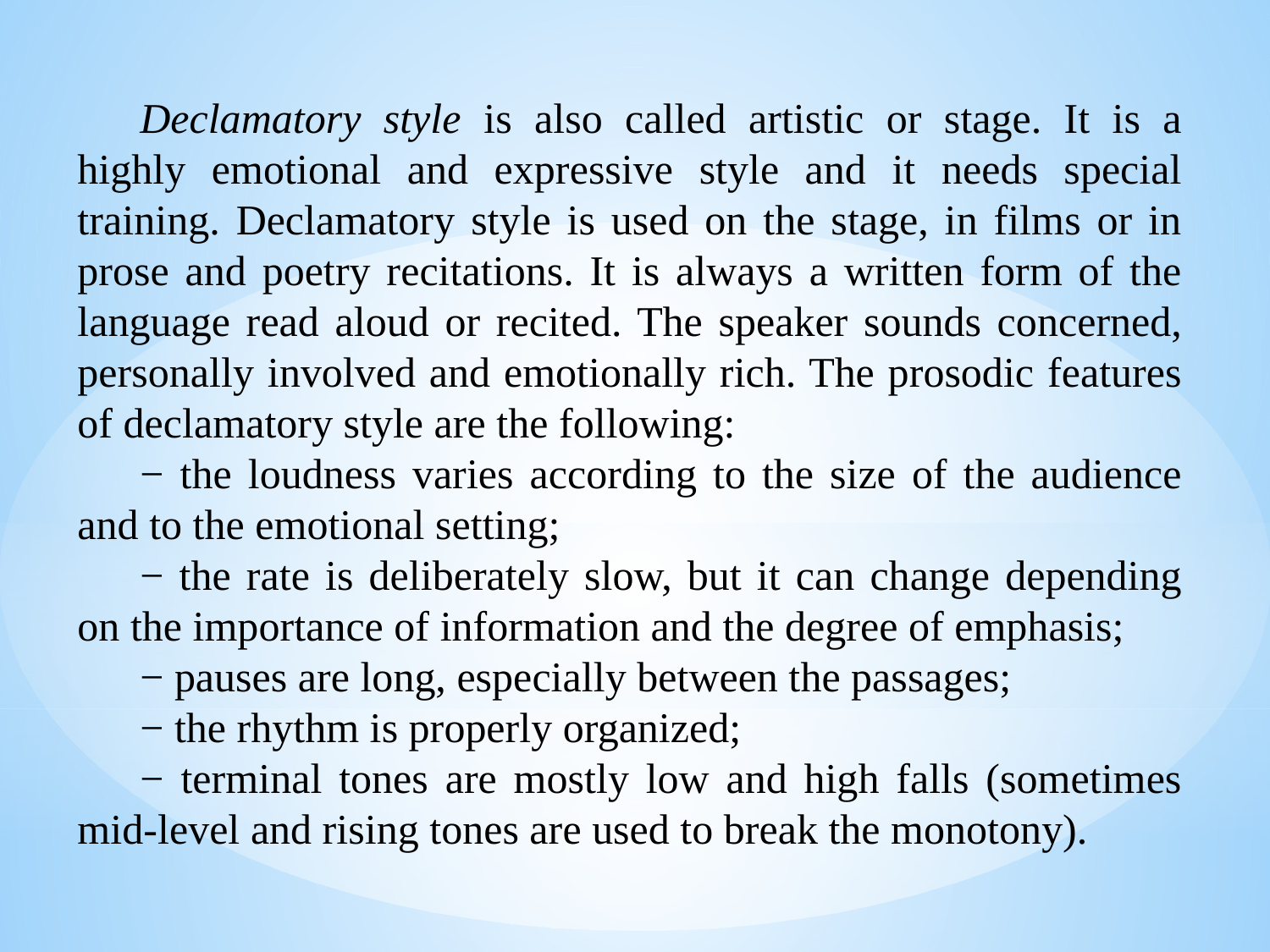

Declamatory style is also called artistic or stage. It is a highly emotional and expressive style and it needs special training. Declamatory style is used on the stage, in films or in prose and poetry recitations. It is always a written form of the language read aloud or recited. The speaker sounds concerned, personally involved and emotionally rich. The prosodic features of declamatory style are the following:
− the loudness varies according to the size of the audience and to the emotional setting;
− the rate is deliberately slow, but it can change depending on the importance of information and the degree of emphasis;
− pauses are long, especially between the passages;
− the rhythm is properly organized;
− terminal tones are mostly low and high falls (sometimes mid-level and rising tones are used to break the monotony).